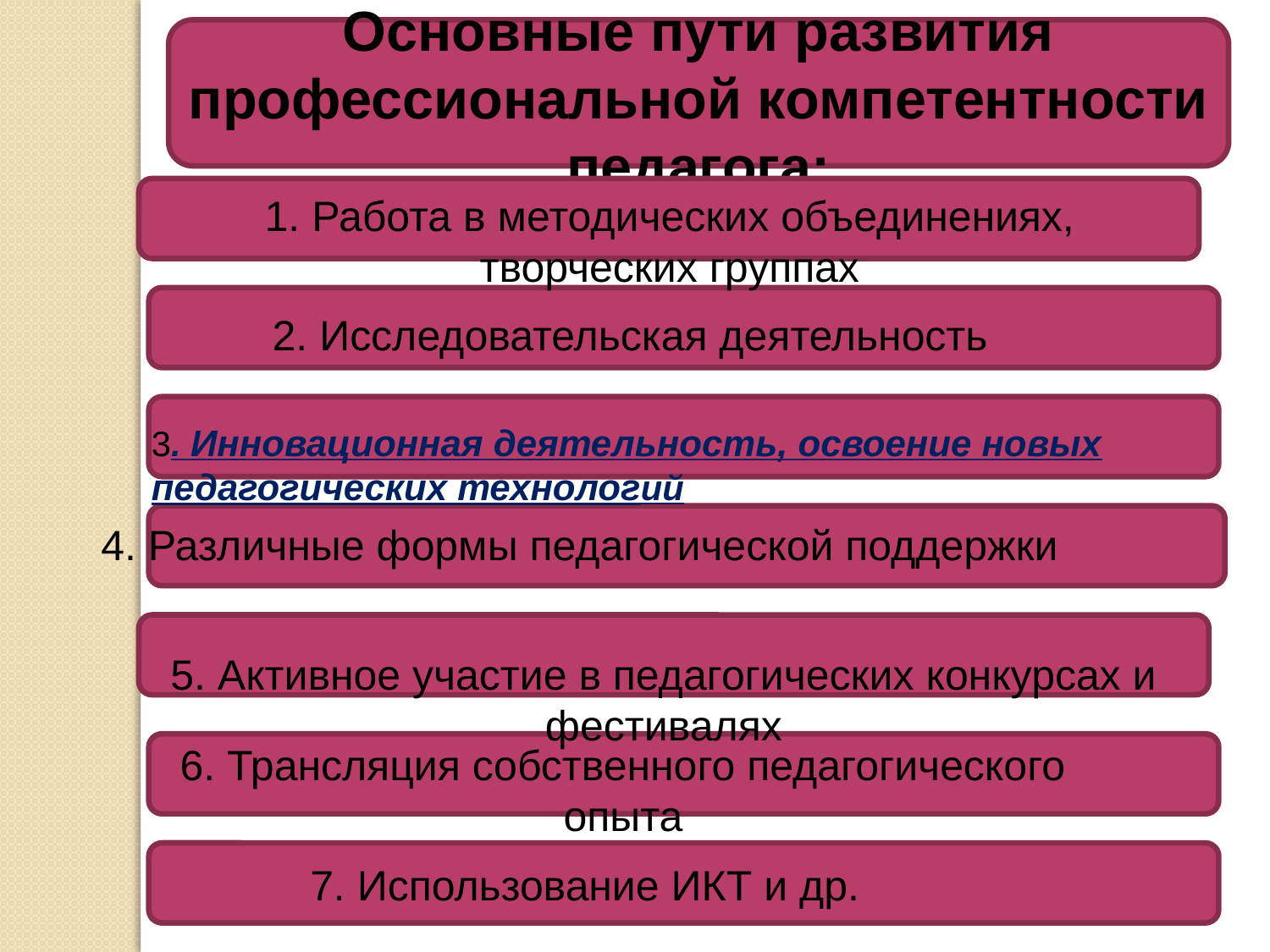

Основные пути развития профессиональной компетентности педагога:
1. Работа в методических объединениях, творческих группах

2. Исследовательская деятельность

3. Инновационная деятельность, освоение новых педагогических технологий

4. Различные формы педагогической поддержки

5. Активное участие в педагогических конкурсах и фестивалях
6. Трансляция собственного педагогического опыта

7. Использование ИКТ и др.